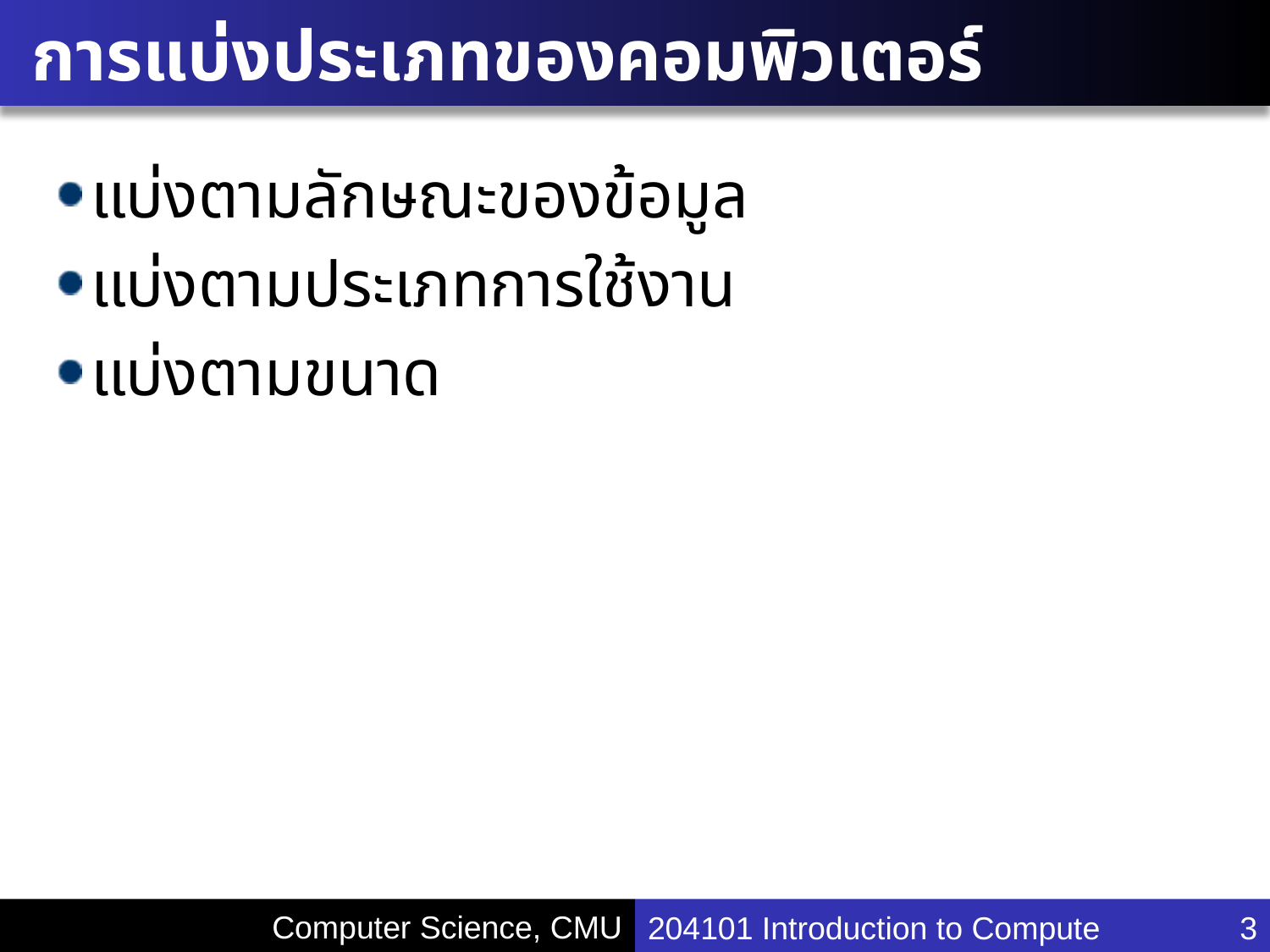

# การแบ่งประเภทของคอมพิวเตอร์
แบ่งตามลักษณะของข้อมูล
แบ่งตามประเภทการใช้งาน
แบ่งตามขนาด

204101 Introduction to Computer
3